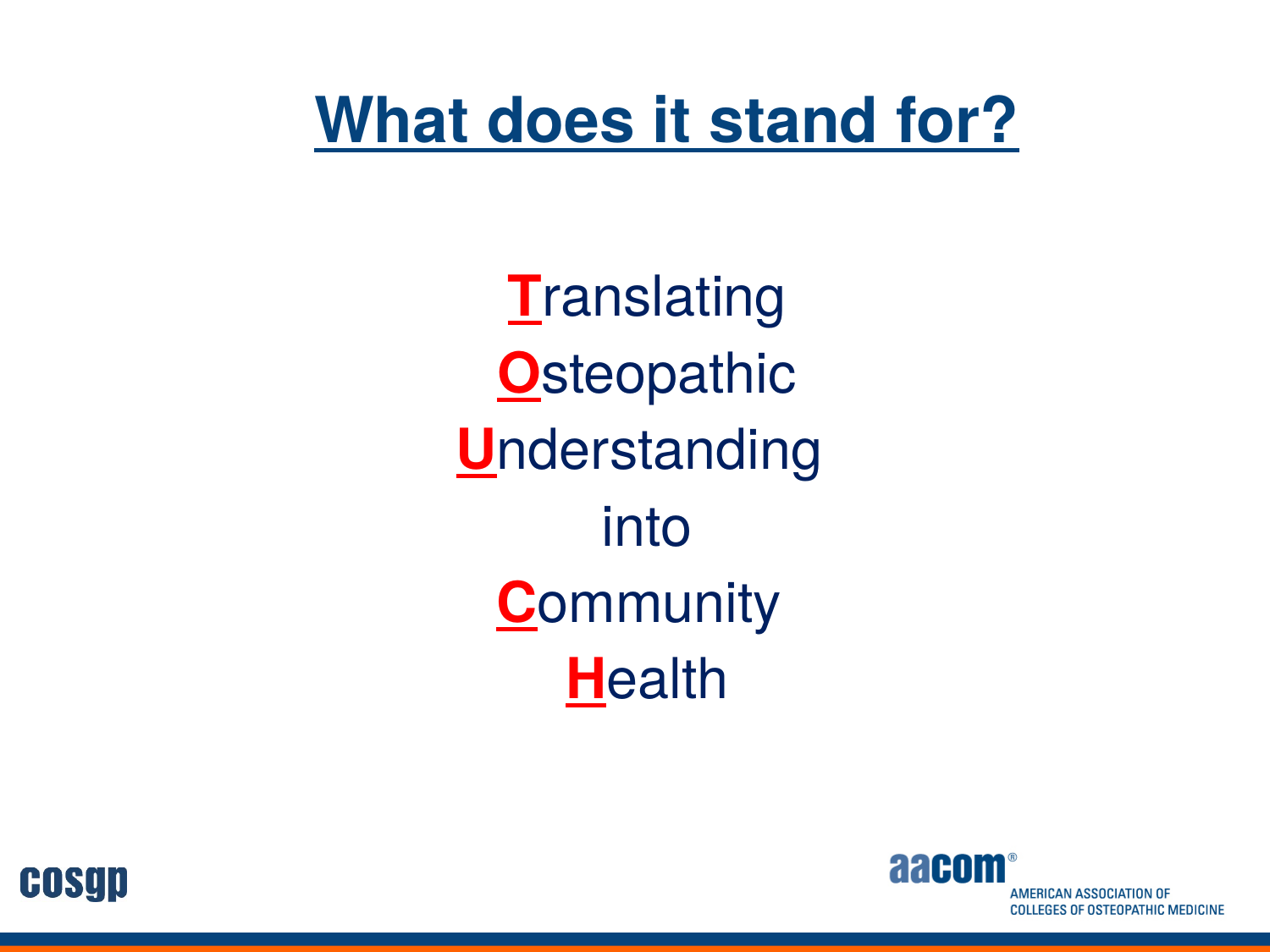

# What does it stand for?
Translating
Osteopathic
Understanding
into
Community
Health